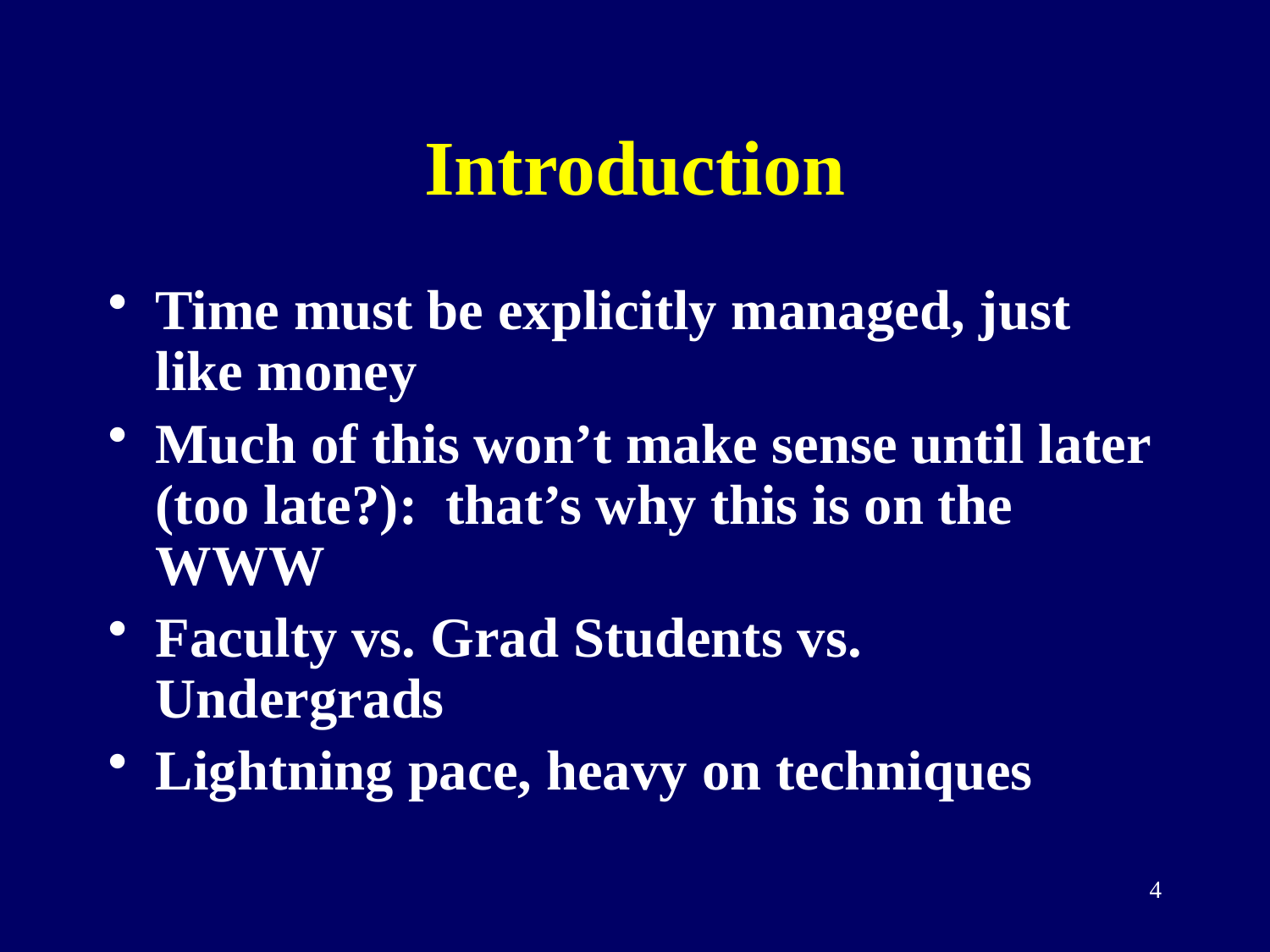

# Introduction
Time must be explicitly managed, just like money
Much of this won’t make sense until later (too late?):  that’s why this is on the WWW
Faculty vs. Grad Students vs. Undergrads
Lightning pace, heavy on techniques
4